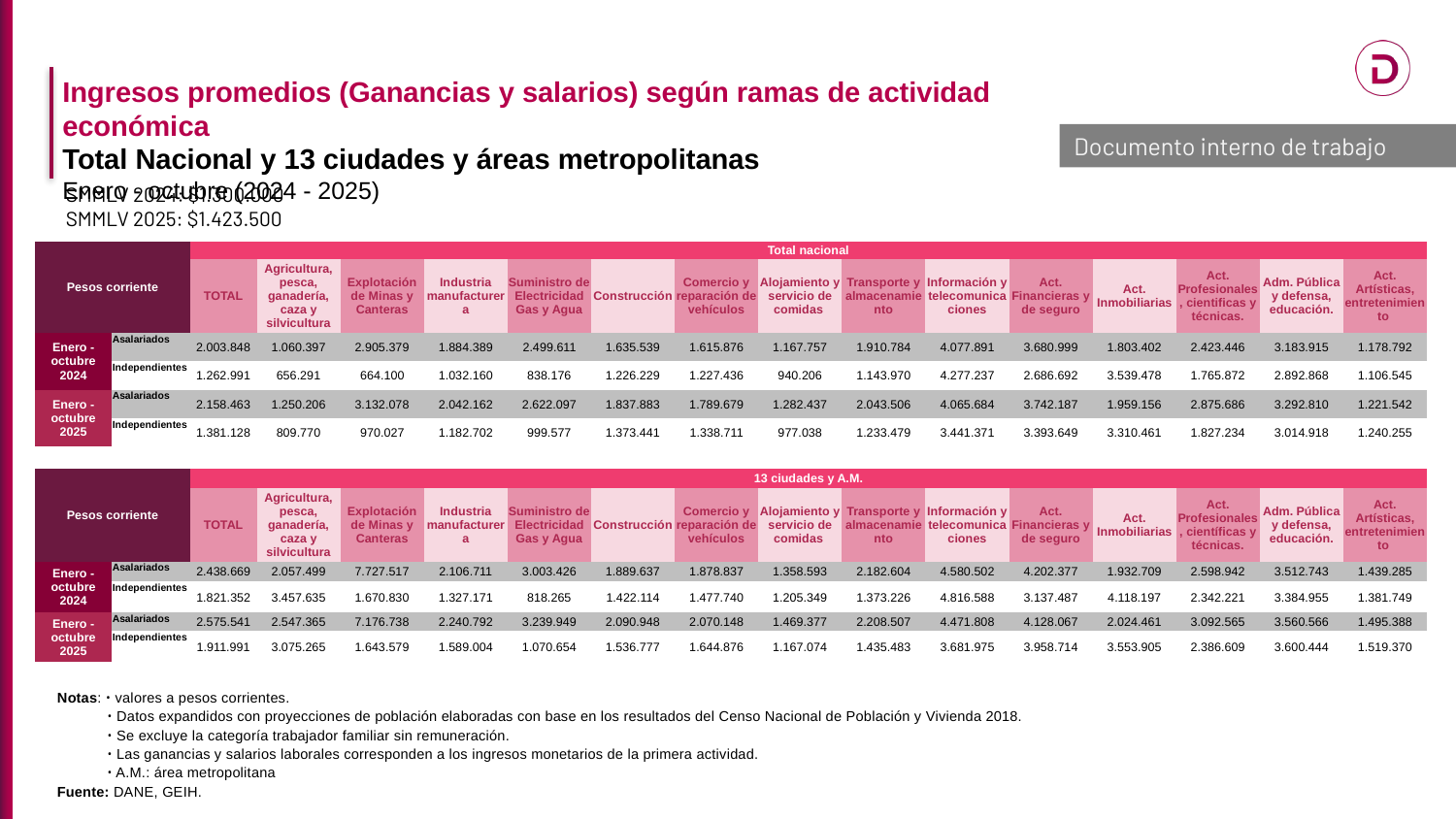

Ingresos promedios (Ganancias y salarios) según ramas de actividad económica
Total Nacional y 13 ciudades y áreas metropolitanas
Enero - octubre (2024 - 2025)
Documento interno de trabajo
SMMLV 2024: $1.300.000
SMMLV 2025: $1.423.500
| Pesos corriente |  | Total nacional |  |  |  |  |  |  |  |  |  |  |  |  |  |  |
| --- | --- | --- | --- | --- | --- | --- | --- | --- | --- | --- | --- | --- | --- | --- | --- | --- |
|  |  | TOTAL | Agricultura, pesca, ganadería, caza y silvicultura | Explotación de Minas y Canteras | Industria manufacturera | Suministro de Electricidad Gas y Agua | Construcción | Comercio y reparación de vehículos | Alojamiento y servicio de comidas | Transporte y almacenamiento | Información y telecomunicaciones | Act. Financieras y de seguro | Act. Inmobiliarias | Act. Profesionales, cientificas y técnicas. | Adm. Pública y defensa, educación. | Act. Artísticas, entretenimiento |
| Enero - octubre 2024 | Asalariados | 2.003.848 | 1.060.397 | 2.905.379 | 1.884.389 | 2.499.611 | 1.635.539 | 1.615.876 | 1.167.757 | 1.910.784 | 4.077.891 | 3.680.999 | 1.803.402 | 2.423.446 | 3.183.915 | 1.178.792 |
|  | Independientes | 1.262.991 | 656.291 | 664.100 | 1.032.160 | 838.176 | 1.226.229 | 1.227.436 | 940.206 | 1.143.970 | 4.277.237 | 2.686.692 | 3.539.478 | 1.765.872 | 2.892.868 | 1.106.545 |
| Enero - octubre 2025 | Asalariados | 2.158.463 | 1.250.206 | 3.132.078 | 2.042.162 | 2.622.097 | 1.837.883 | 1.789.679 | 1.282.437 | 2.043.506 | 4.065.684 | 3.742.187 | 1.959.156 | 2.875.686 | 3.292.810 | 1.221.542 |
|  | Independientes | 1.381.128 | 809.770 | 970.027 | 1.182.702 | 999.577 | 1.373.441 | 1.338.711 | 977.038 | 1.233.479 | 3.441.371 | 3.393.649 | 3.310.461 | 1.827.234 | 3.014.918 | 1.240.255 |
| Pesos corriente |  | 13 ciudades y A.M. |  |  |  |  |  |  |  |  |  |  |  |  |  |  |
| --- | --- | --- | --- | --- | --- | --- | --- | --- | --- | --- | --- | --- | --- | --- | --- | --- |
|  |  | TOTAL | Agricultura, pesca, ganadería, caza y silvicultura | Explotación de Minas y Canteras | Industria manufacturera | Suministro de Electricidad Gas y Agua | Construcción | Comercio y reparación de vehículos | Alojamiento y servicio de comidas | Transporte y almacenamiento | Información y telecomunicaciones | Act. Financieras y de seguro | Act. Inmobiliarias | Act. Profesionales, científicas y técnicas. | Adm. Pública y defensa, educación. | Act. Artísticas, entretenimiento |
| Enero - octubre 2024 | Asalariados | 2.438.669 | 2.057.499 | 7.727.517 | 2.106.711 | 3.003.426 | 1.889.637 | 1.878.837 | 1.358.593 | 2.182.604 | 4.580.502 | 4.202.377 | 1.932.709 | 2.598.942 | 3.512.743 | 1.439.285 |
|  | Independientes | 1.821.352 | 3.457.635 | 1.670.830 | 1.327.171 | 818.265 | 1.422.114 | 1.477.740 | 1.205.349 | 1.373.226 | 4.816.588 | 3.137.487 | 4.118.197 | 2.342.221 | 3.384.955 | 1.381.749 |
| Enero - octubre 2025 | Asalariados | 2.575.541 | 2.547.365 | 7.176.738 | 2.240.792 | 3.239.949 | 2.090.948 | 2.070.148 | 1.469.377 | 2.208.507 | 4.471.808 | 4.128.067 | 2.024.461 | 3.092.565 | 3.560.566 | 1.495.388 |
|  | Independientes | 1.911.991 | 3.075.265 | 1.643.579 | 1.589.004 | 1.070.654 | 1.536.777 | 1.644.876 | 1.167.074 | 1.435.483 | 3.681.975 | 3.958.714 | 3.553.905 | 2.386.609 | 3.600.444 | 1.519.370 |
Notas: ᛫ valores a pesos corrientes.
            ᛫ Datos expandidos con proyecciones de población elaboradas con base en los resultados del Censo Nacional de Población y Vivienda 2018.
            ᛫ Se excluye la categoría trabajador familiar sin remuneración.
            ᛫ Las ganancias y salarios laborales corresponden a los ingresos monetarios de la primera actividad.
            ᛫ A.M.: área metropolitana
Fuente: DANE, GEIH.